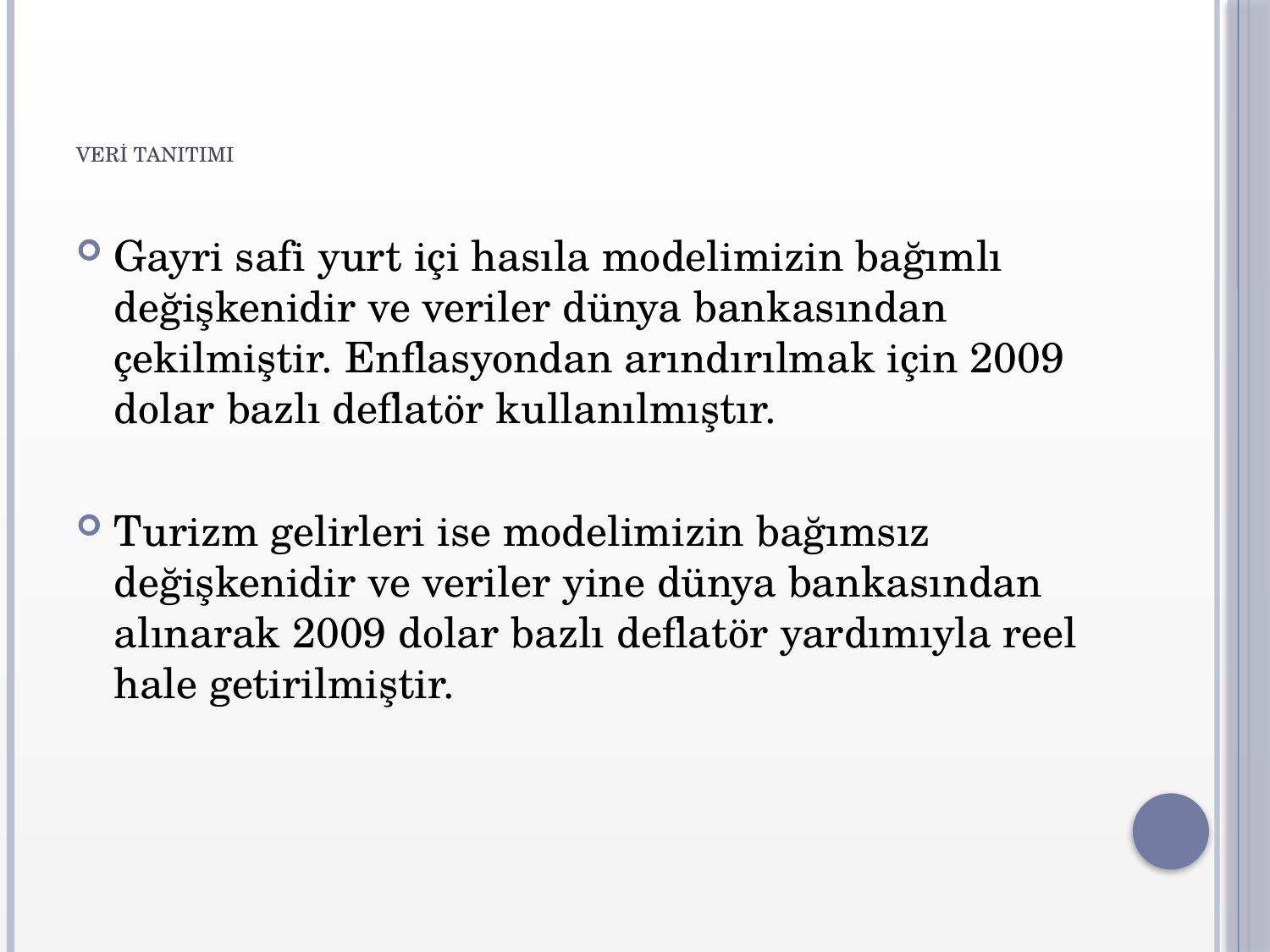

# VERİ TANITIMI
Gayri safi yurt içi hasıla modelimizin bağımlı değişkenidir ve veriler dünya bankasından çekilmiştir. Enflasyondan arındırılmak için 2009 dolar bazlı deflatör kullanılmıştır.

Turizm gelirleri ise modelimizin bağımsız değişkenidir ve veriler yine dünya bankasından alınarak 2009 dolar bazlı deflatör yardımıyla reel hale getirilmiştir.